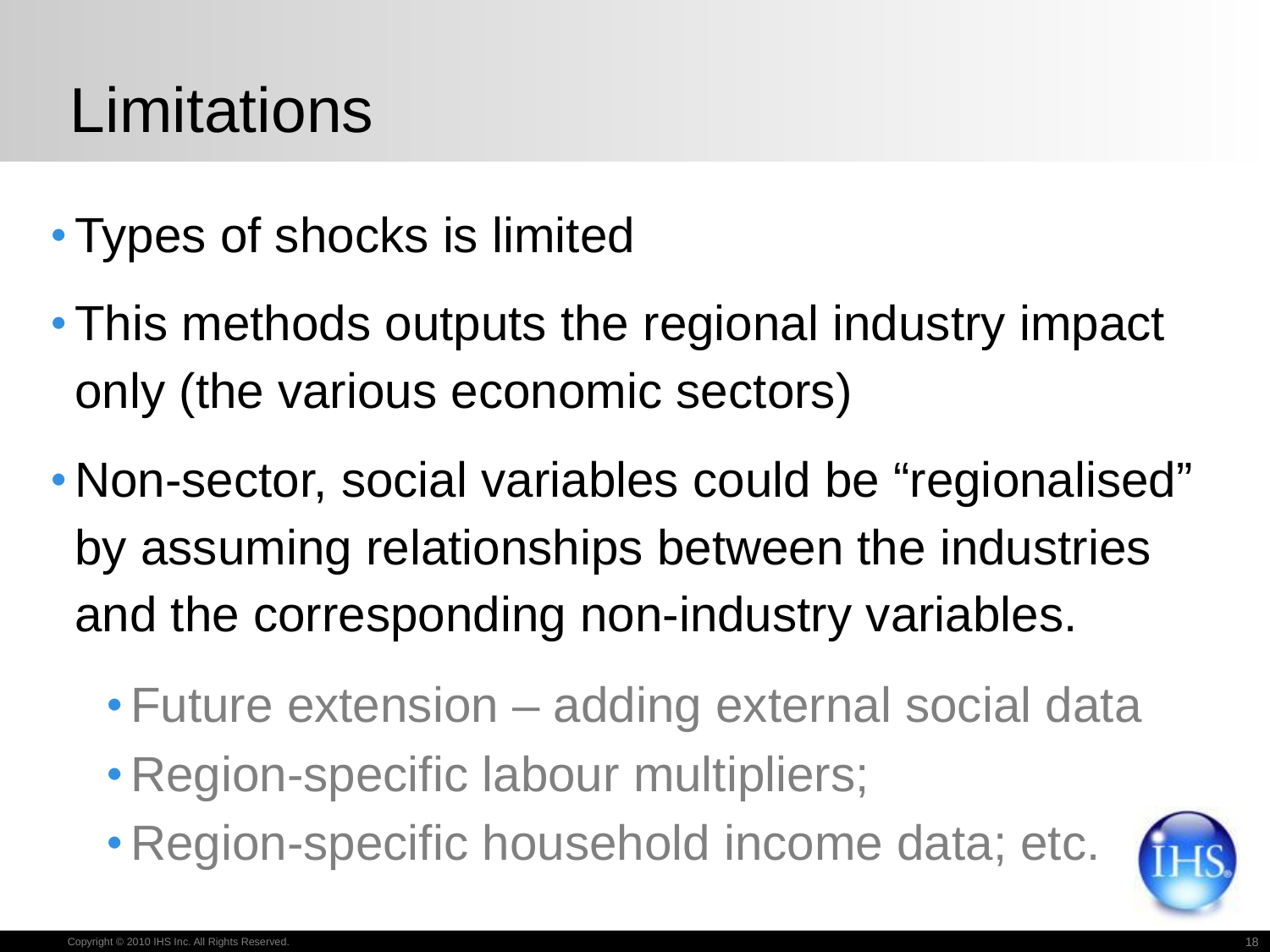

# Limitations
Types of shocks is limited
This methods outputs the regional industry impact only (the various economic sectors)
Non-sector, social variables could be “regionalised” by assuming relationships between the industries and the corresponding non-industry variables.
Future extension – adding external social data
Region-specific labour multipliers;
Region-specific household income data; etc.